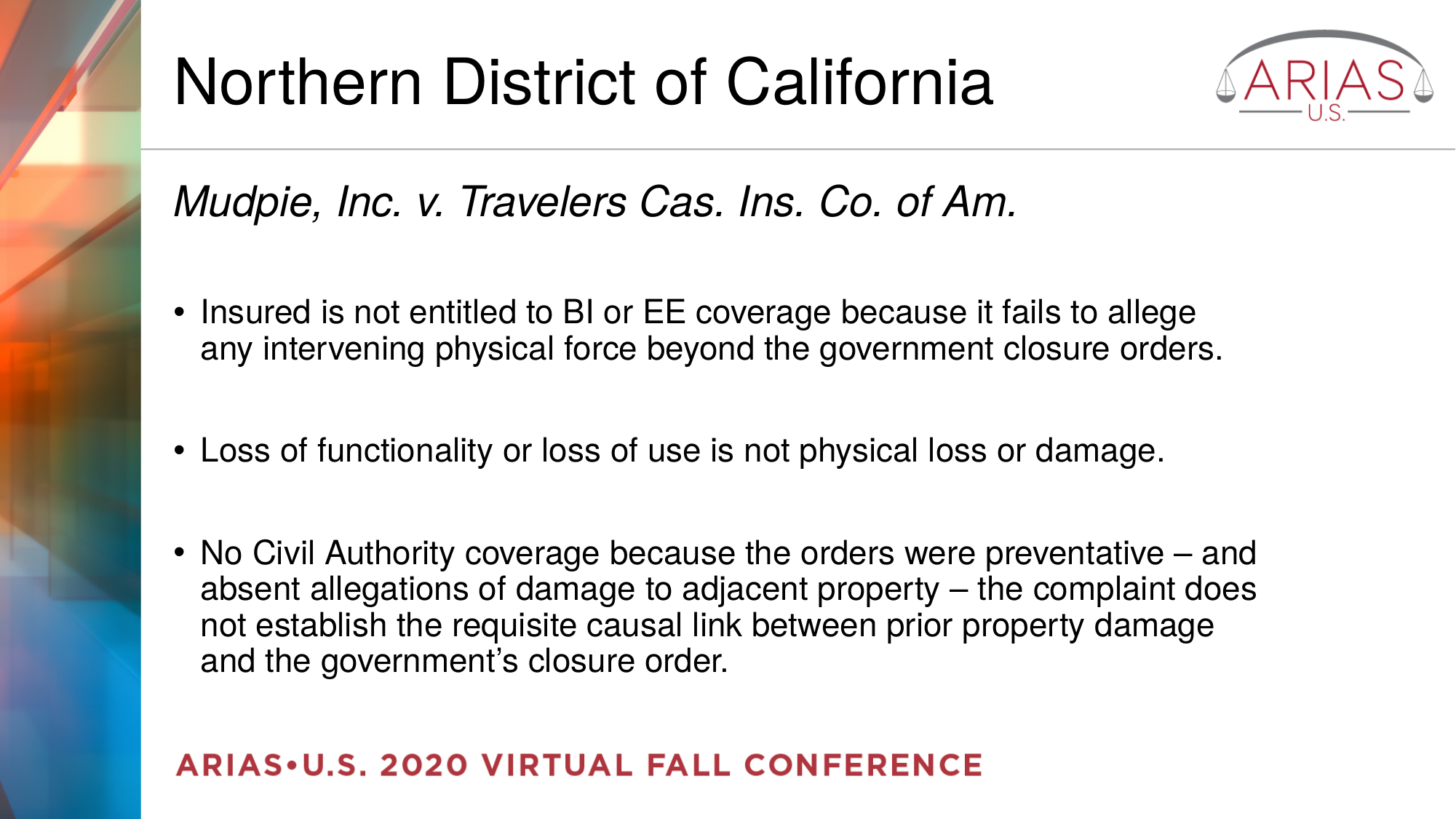

# Northern District of California
Mudpie, Inc. v. Travelers Cas. Ins. Co. of Am.

Insured is not entitled to BI or EE coverage because it fails to allege any intervening physical force beyond the government closure orders.

Loss of functionality or loss of use is not physical loss or damage.

No Civil Authority coverage because the orders were preventative – and absent allegations of damage to adjacent property – the complaint does not establish the requisite causal link between prior property damage and the government’s closure order.